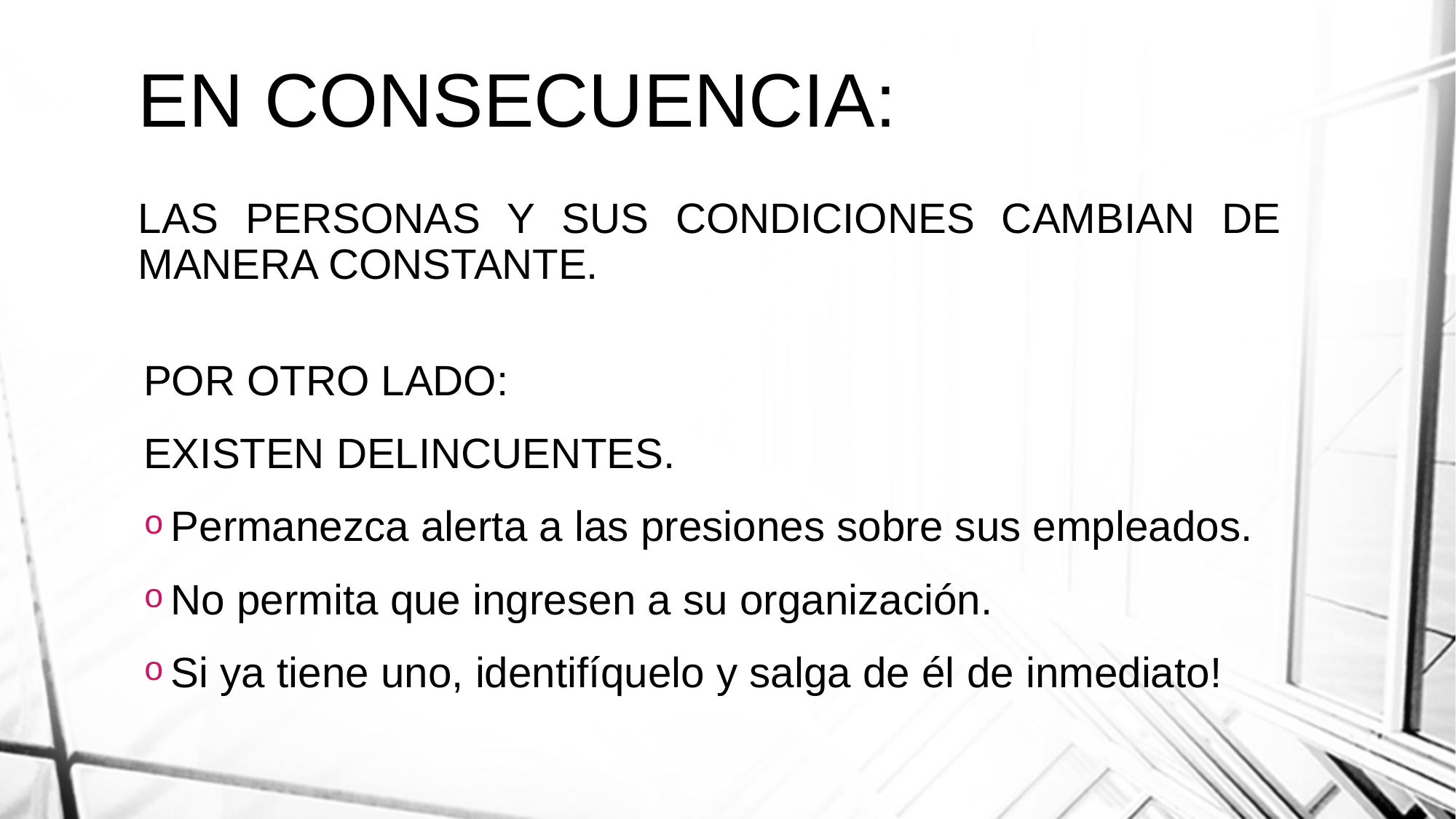

# EN CONSECUENCIA:
LAS PERSONAS Y SUS CONDICIONES CAMBIAN DE MANERA CONSTANTE.

POR OTRO LADO:
EXISTEN DELINCUENTES.
Permanezca alerta a las presiones sobre sus empleados.
No permita que ingresen a su organización.
Si ya tiene uno, identifíquelo y salga de él de inmediato!